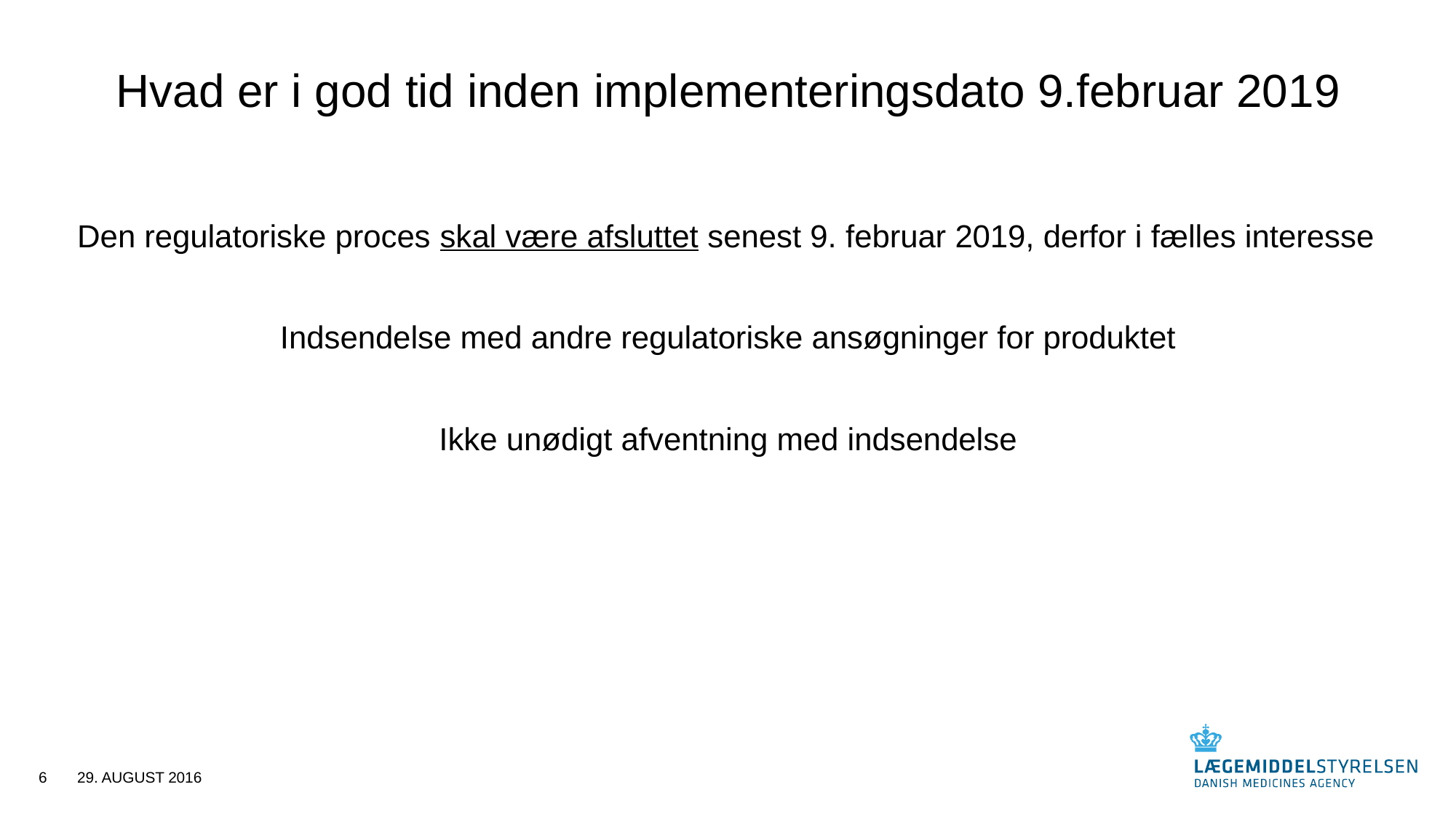

# Hvad er i god tid inden implementeringsdato 9.februar 2019
Den regulatoriske proces skal være afsluttet senest 9. februar 2019, derfor i fælles interesse

Indsendelse med andre regulatoriske ansøgninger for produktet

Ikke unødigt afventning med indsendelse

6
29. august 2016